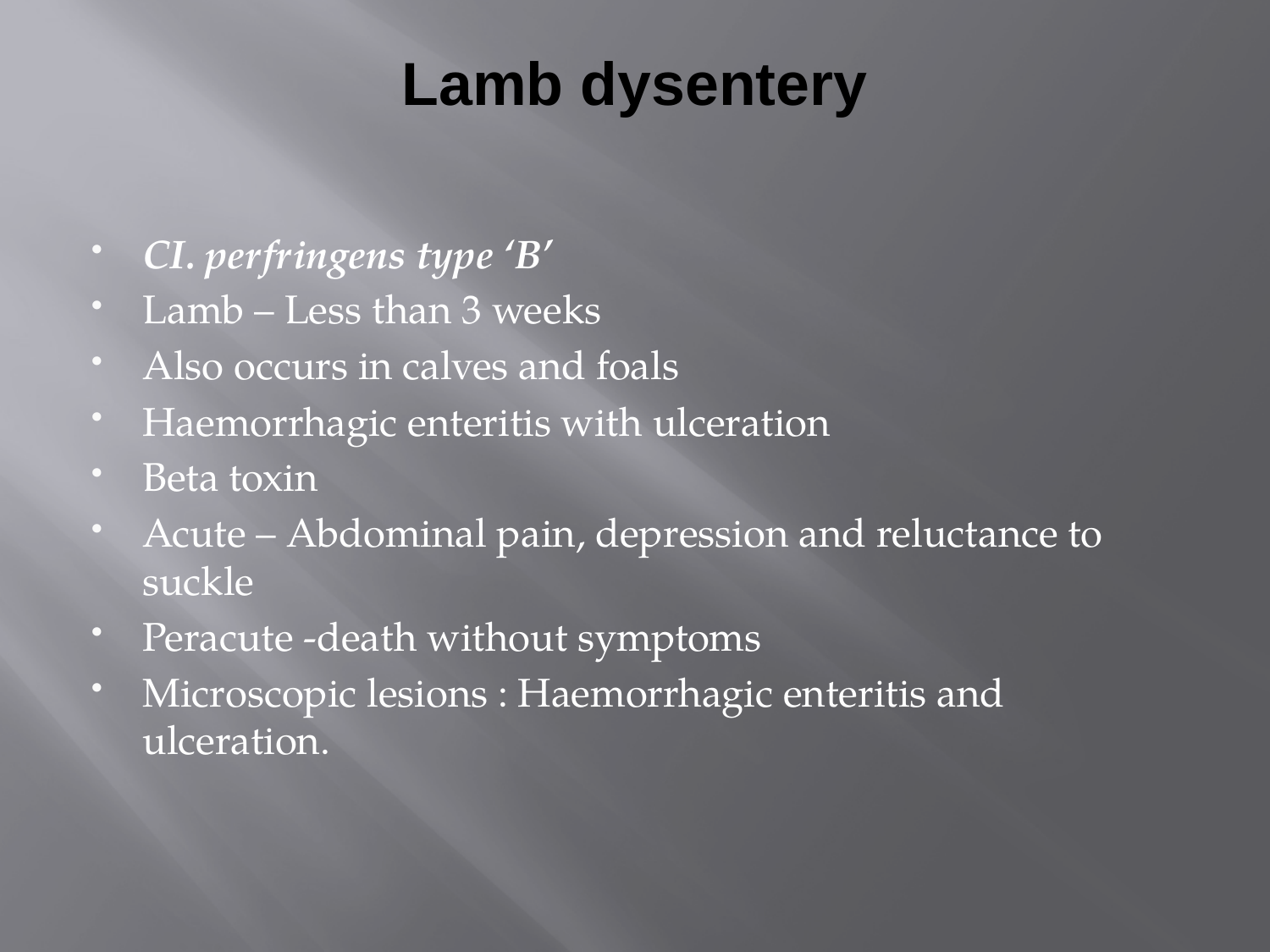

# Lamb dysentery
CI. perfringens type ‘B’
Lamb – Less than 3 weeks
Also occurs in calves and foals
Haemorrhagic enteritis with ulceration
Beta toxin
Acute – Abdominal pain, depression and reluctance to suckle
Peracute -death without symptoms
Microscopic lesions : Haemorrhagic enteritis and ulceration.